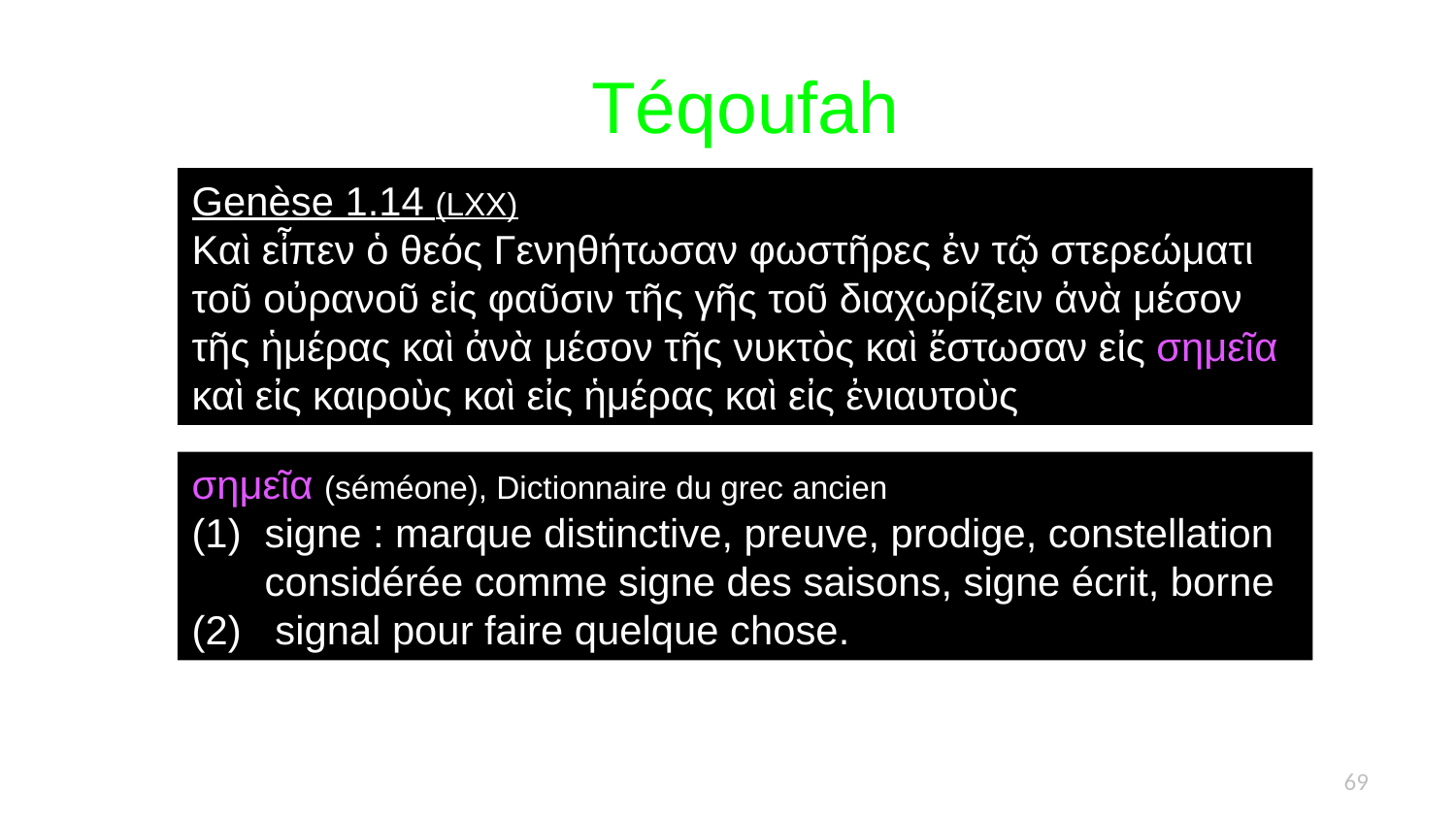

Téqoufah
Genèse 1.14 (LXX)
Καὶ εἶπεν ὁ θεός Γενηθήτωσαν φωστῆρες ἐν τῷ στερεώματι τοῦ οὐρανοῦ εἰς φαῦσιν τῆς γῆς τοῦ διαχωρίζειν ἀνὰ μέσον τῆς ἡμέρας καὶ ἀνὰ μέσον τῆς νυκτὸς καὶ ἔστωσαν εἰς σημεῖα καὶ εἰς καιροὺς καὶ εἰς ἡμέρας καὶ εἰς ἐνιαυτοὺς
σημεῖα (séméone), Dictionnaire du grec ancien
signe : marque distinctive, preuve, prodige, constellation considérée comme signe des saisons, signe écrit, borne
(2)   signal pour faire quelque chose.
69